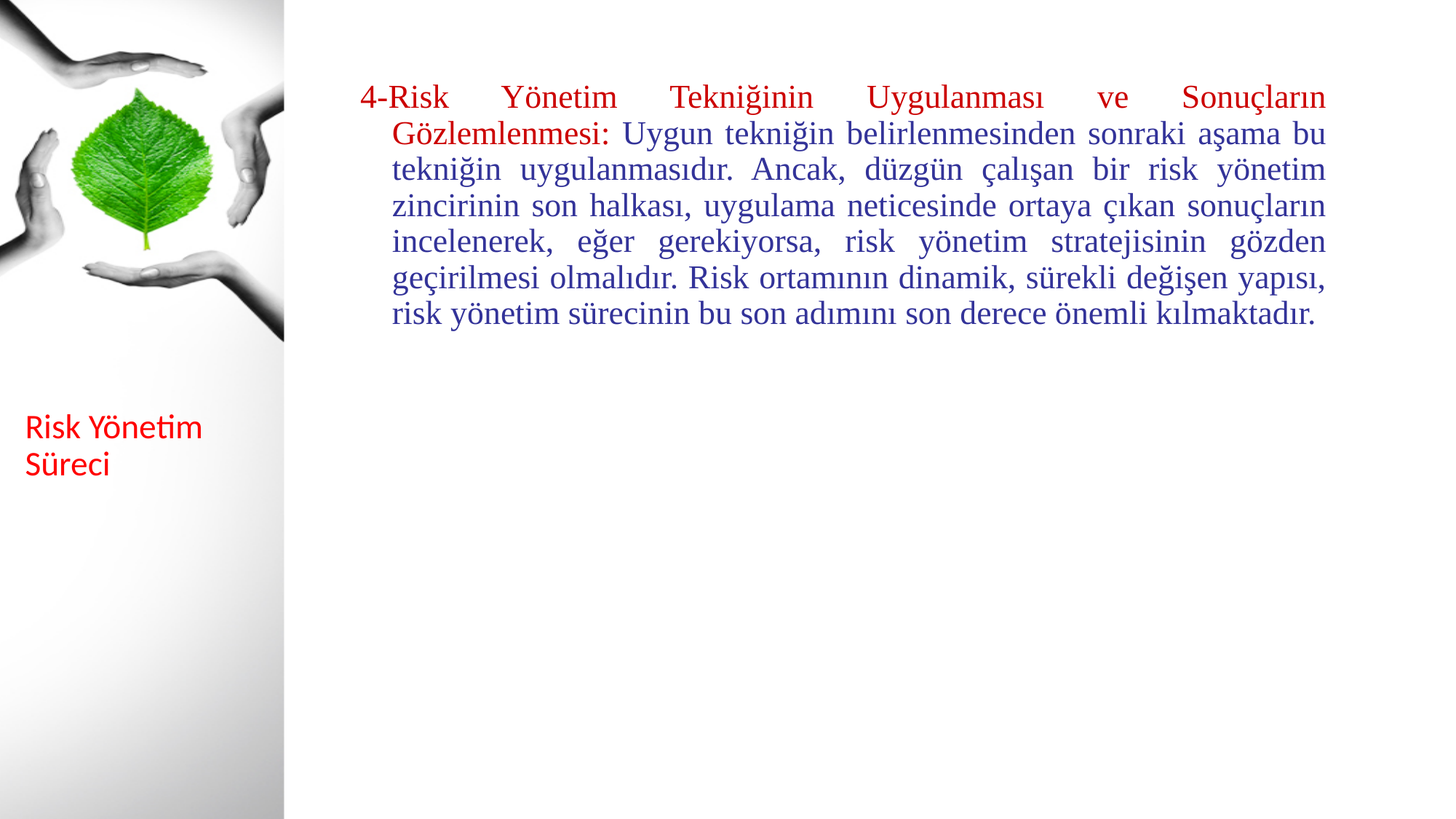

4-Risk Yönetim Tekniğinin Uygulanması ve Sonuçların Gözlemlenmesi: Uygun tekniğin belirlenmesinden sonraki aşama bu tekniğin uygulanmasıdır. Ancak, düzgün çalışan bir risk yönetim zincirinin son halkası, uygulama neticesinde ortaya çıkan sonuçların incelenerek, eğer gerekiyorsa, risk yönetim stratejisinin gözden geçirilmesi olmalıdır. Risk ortamının dinamik, sürekli değişen yapısı, risk yönetim sürecinin bu son adımını son derece önemli kılmaktadır.

# Risk Yönetim Süreci